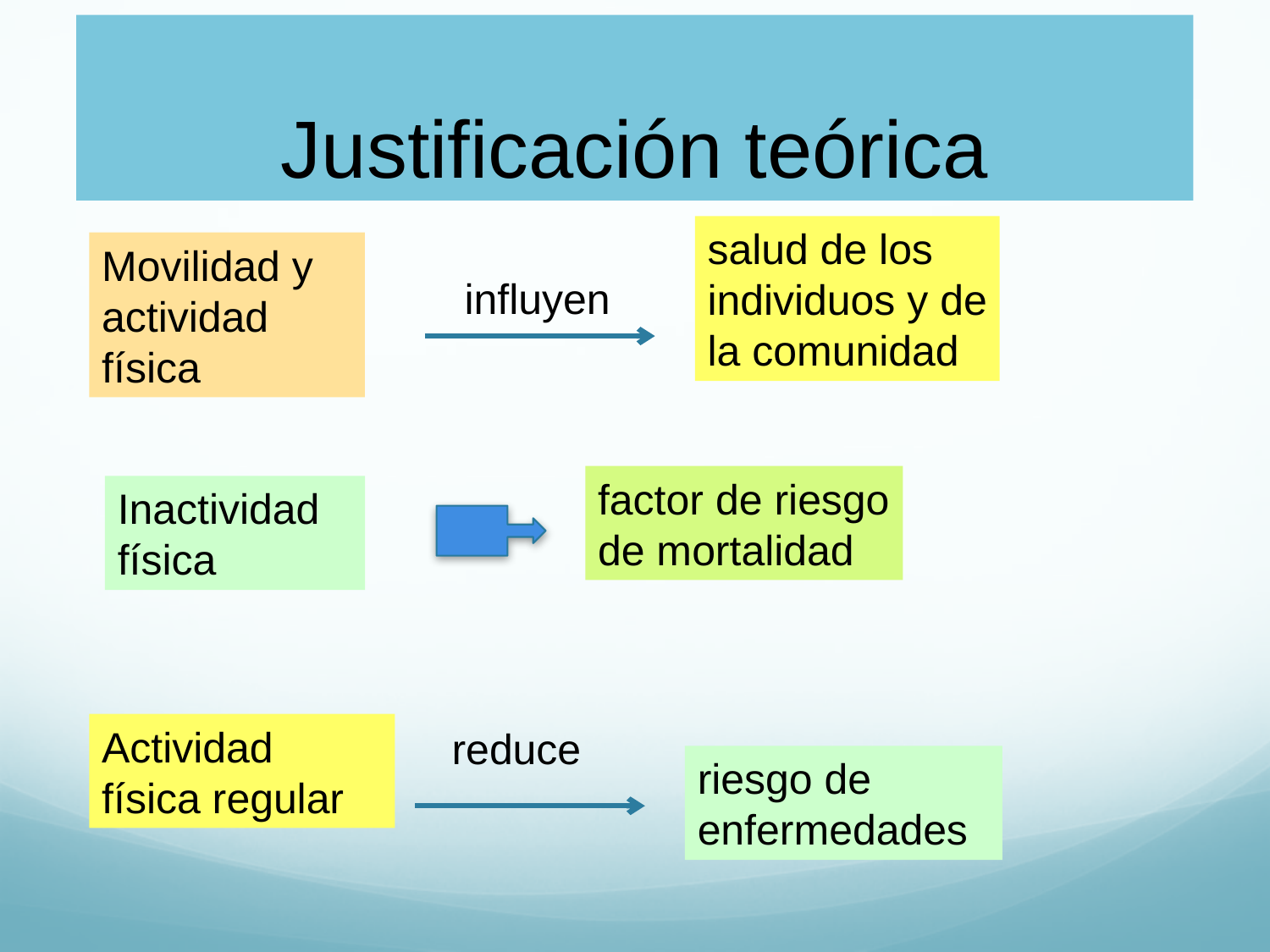

# Justificación teórica
salud de los individuos y de la comunidad
Movilidad y  actividad física
influyen
factor de riesgo de mortalidad
Inactividad física

Actividad física regular
reduce
riesgo de enfermedades